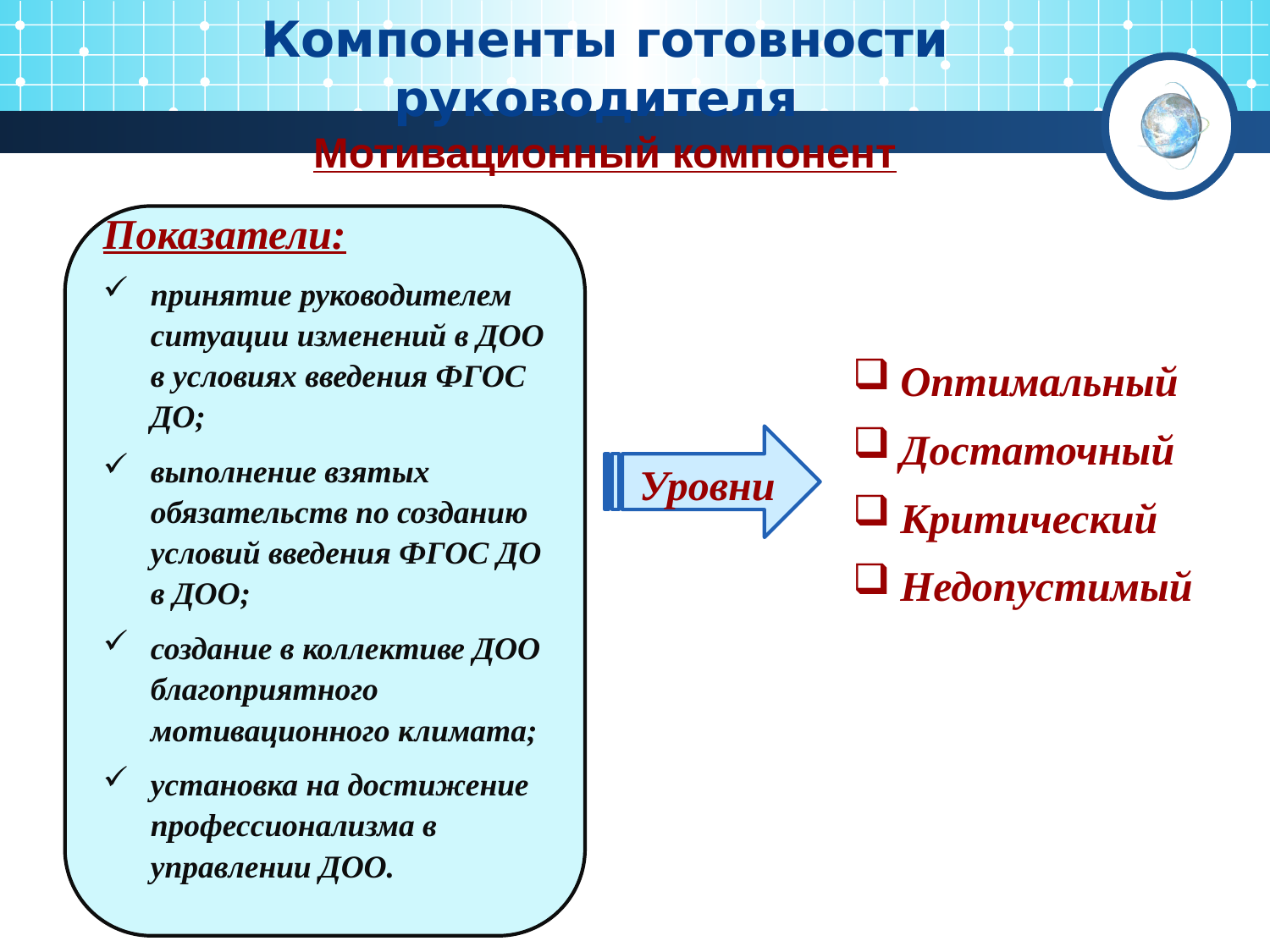

Компоненты готовности руководителя
Мотивационный компонент

Показатели:
принятие руководителем ситуации изменений в ДОО в условиях введения ФГОС ДО;
выполнение взятых обязательств по созданию условий введения ФГОС ДО в ДОО;
создание в коллективе ДОО благоприятного мотивационного климата;
установка на достижение профессионализма в управлении ДОО.

Оптимальный
Достаточный
Критический
Недопустимый
Уровни